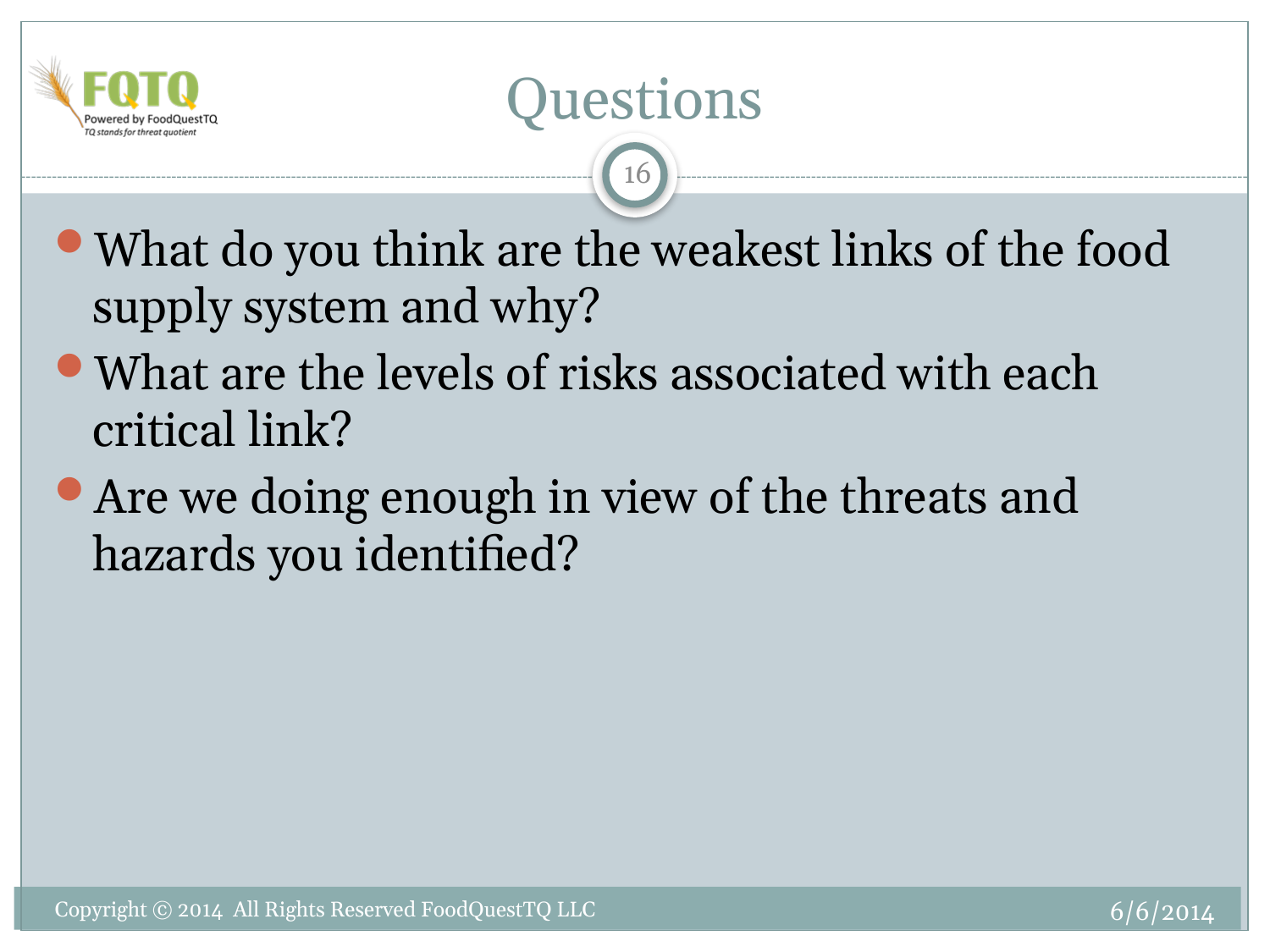

# Questions
16
What do you think are the weakest links of the food supply system and why?
What are the levels of risks associated with each critical link?
Are we doing enough in view of the threats and hazards you identified?
6/6/2014
Copyright © 2014  All Rights Reserved FoodQuestTQ LLC